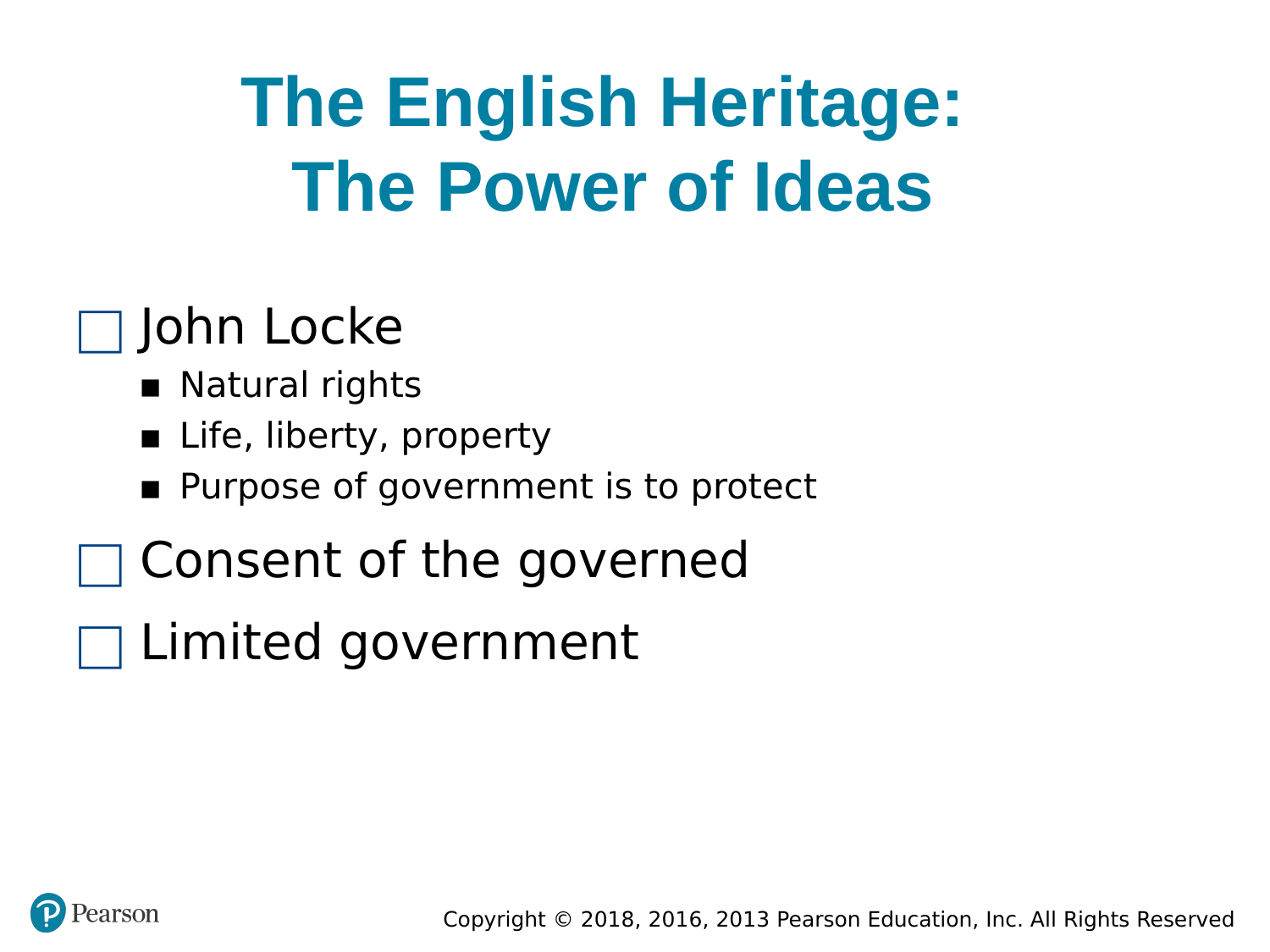

# The English Heritage: The Power of Ideas
John Locke
Natural rights
Life, liberty, property
Purpose of government is to protect
Consent of the governed
Limited government